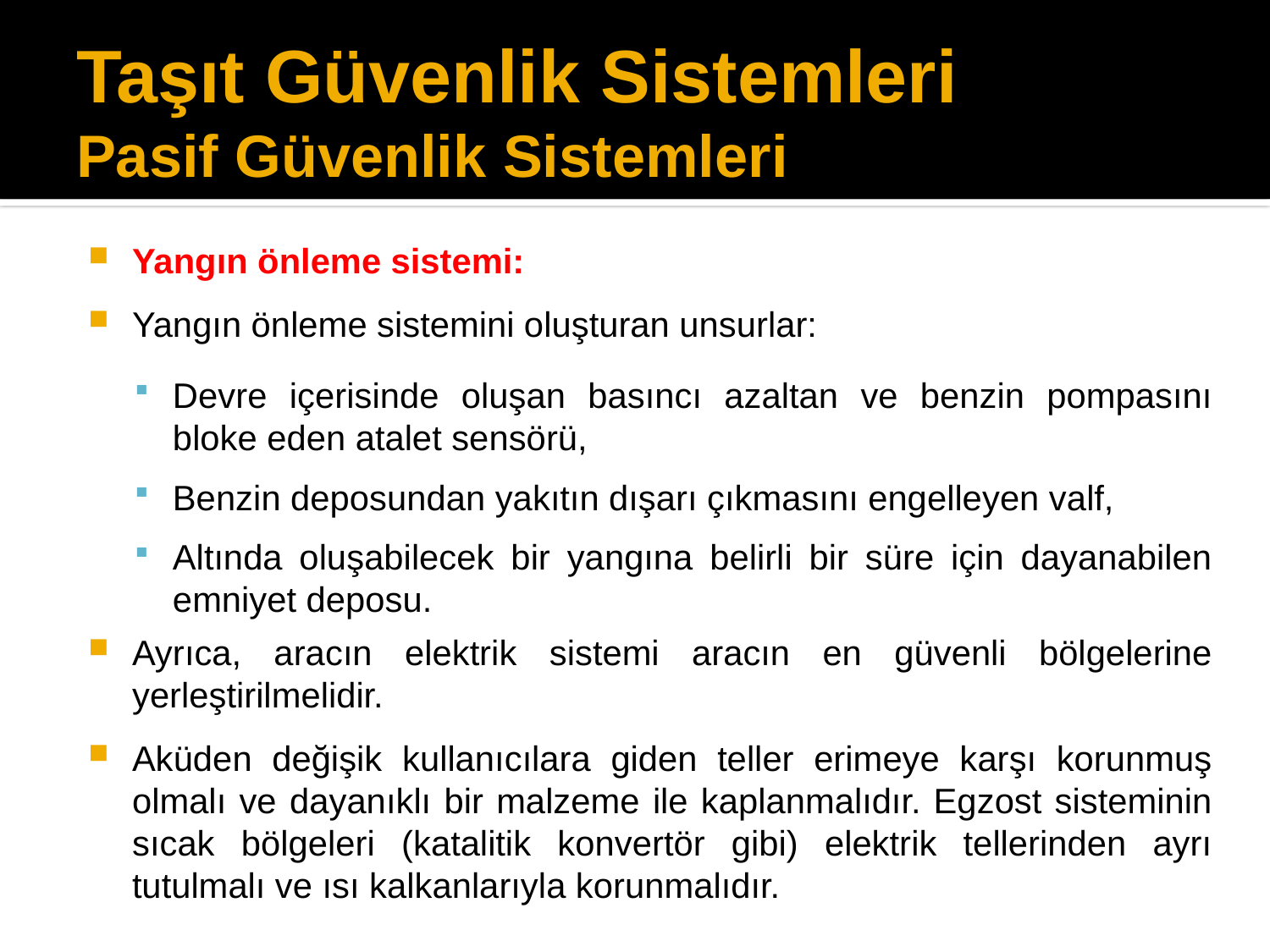

# Taşıt Güvenlik Sistemleri Pasif Güvenlik Sistemleri
Yangın önleme sistemi:
Yangın önleme sistemini oluşturan unsurlar:
Devre içerisinde oluşan basıncı azaltan ve benzin pompasını bloke eden atalet sensörü,
Benzin deposundan yakıtın dışarı çıkmasını engelleyen valf,
Altında oluşabilecek bir yangına belirli bir süre için dayanabilen emniyet deposu.
Ayrıca, aracın elektrik sistemi aracın en güvenli bölgelerine yerleştirilmelidir.
Aküden değişik kullanıcılara giden teller erimeye karşı korunmuş olmalı ve dayanıklı bir malzeme ile kaplanmalıdır. Egzost sisteminin sıcak bölgeleri (katalitik konvertör gibi) elektrik tellerinden ayrı tutulmalı ve ısı kalkanlarıyla korunmalıdır.